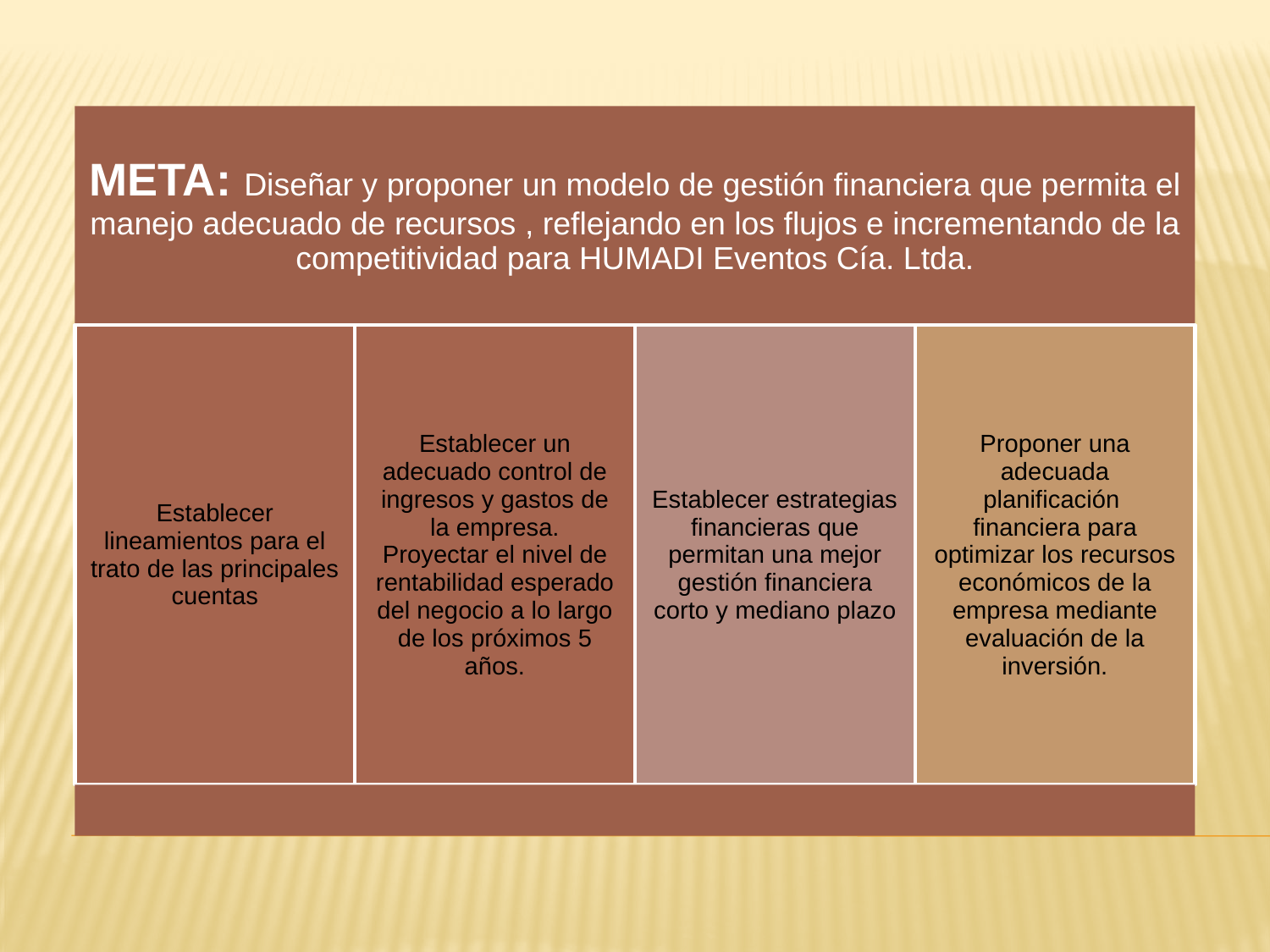

META: Diseñar y proponer un modelo de gestión financiera que permita el manejo adecuado de recursos , reflejando en los flujos e incrementando de la competitividad para HUMADI Eventos Cía. Ltda.
Establecer lineamientos para el trato de las principales cuentas
Establecer un adecuado control de ingresos y gastos de la empresa.
Proyectar el nivel de rentabilidad esperado del negocio a lo largo de los próximos 5 años.
Proponer una adecuada planificación  financiera para optimizar los recursos económicos de la empresa mediante evaluación de la inversión.
Establecer estrategias financieras que permitan una mejor gestión financiera corto y mediano plazo